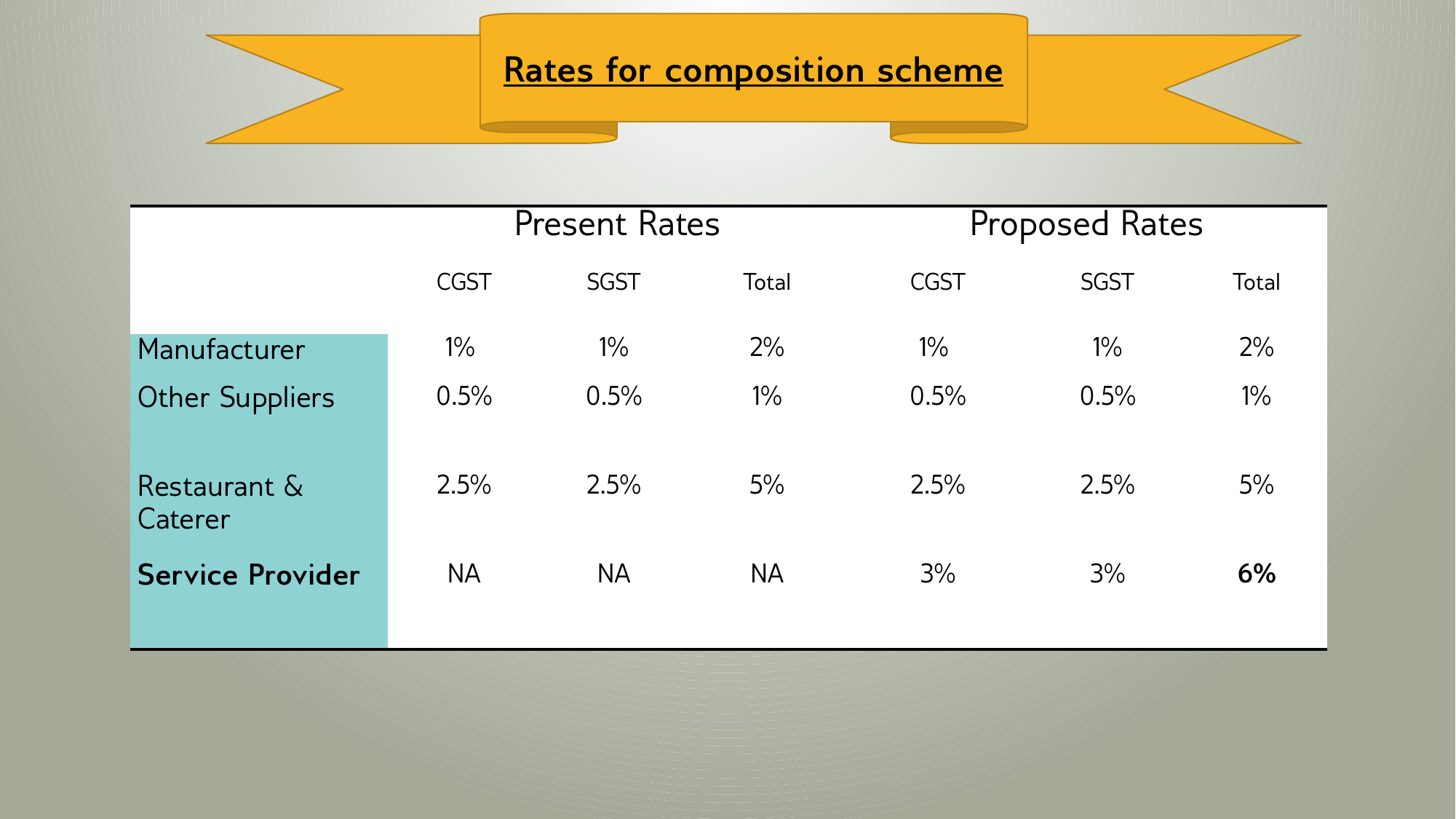

Rates for composition scheme
|  | Present Rates |  |  | Proposed Rates |  |  |
| --- | --- | --- | --- | --- | --- | --- |
|  | CGST | SGST | Total | CGST | SGST | Total |
| Manufacturer | 1% | 1% | 2% | 1% | 1% | 2% |
| Other Suppliers | 0.5% | 0.5% | 1% | 0.5% | 0.5% | 1% |
| Restaurant & Caterer | 2.5% | 2.5% | 5% | 2.5% | 2.5% | 5% |
| Service Provider | NA | NA | NA | 3% | 3% | 6% |